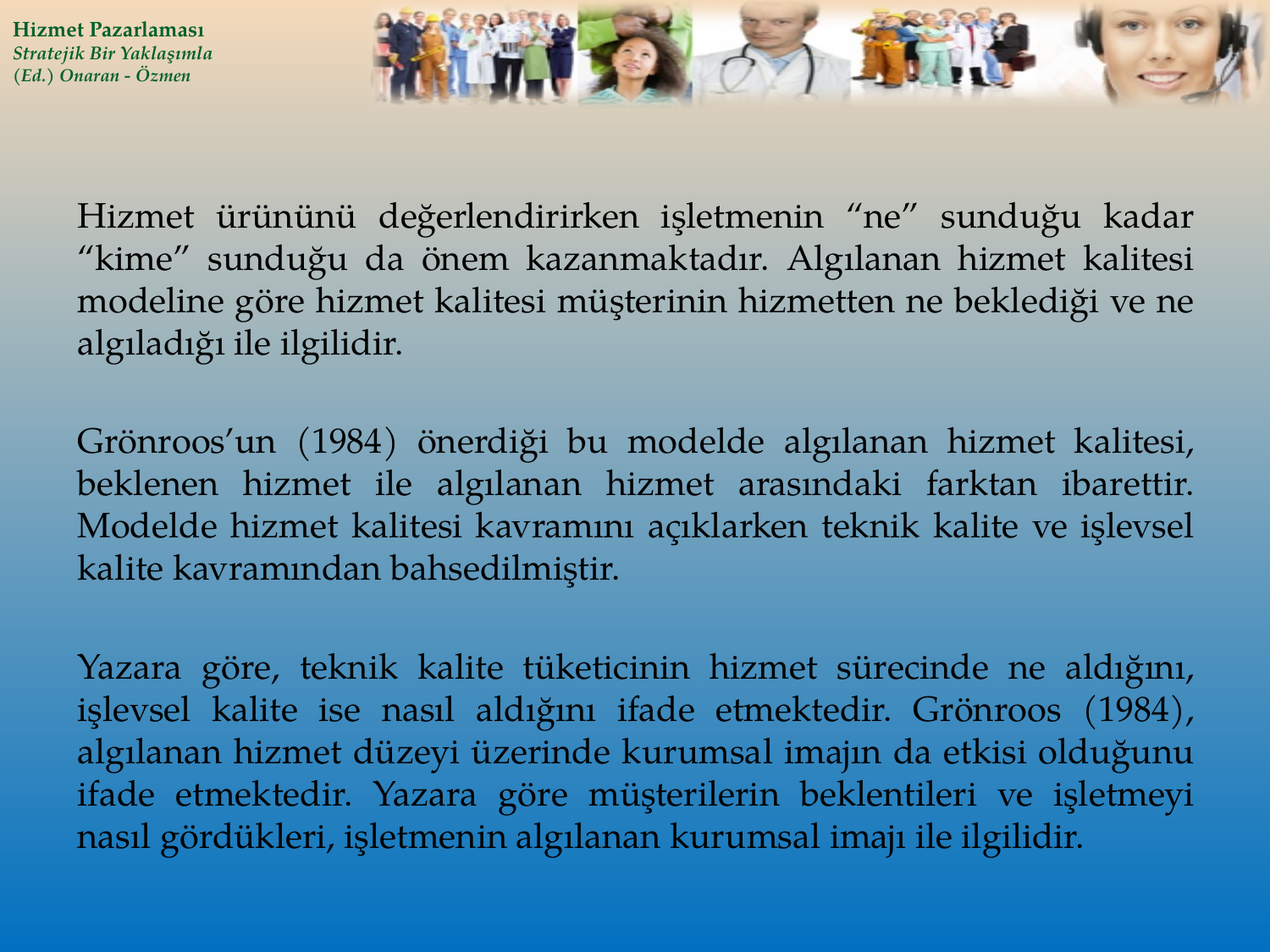

Hizmet ürününü değerlendirirken işletmenin “ne” sunduğu kadar “kime” sunduğu da önem kazanmaktadır. Algılanan hizmet kalitesi modeline göre hizmet kalitesi müşterinin hizmetten ne beklediği ve ne algıladığı ile ilgilidir.

Grönroos’un (1984) önerdiği bu modelde algılanan hizmet kalitesi, beklenen hizmet ile algılanan hizmet arasındaki farktan ibarettir. Modelde hizmet kalitesi kavramını açıklarken teknik kalite ve işlevsel kalite kavramından bahsedilmiştir.

Yazara göre, teknik kalite tüketicinin hizmet sürecinde ne aldığını, işlevsel kalite ise nasıl aldığını ifade etmektedir. Grönroos (1984), algılanan hizmet düzeyi üzerinde kurumsal imajın da etkisi olduğunu ifade etmektedir. Yazara göre müşterilerin beklentileri ve işletmeyi nasıl gördükleri, işletmenin algılanan kurumsal imajı ile ilgilidir.